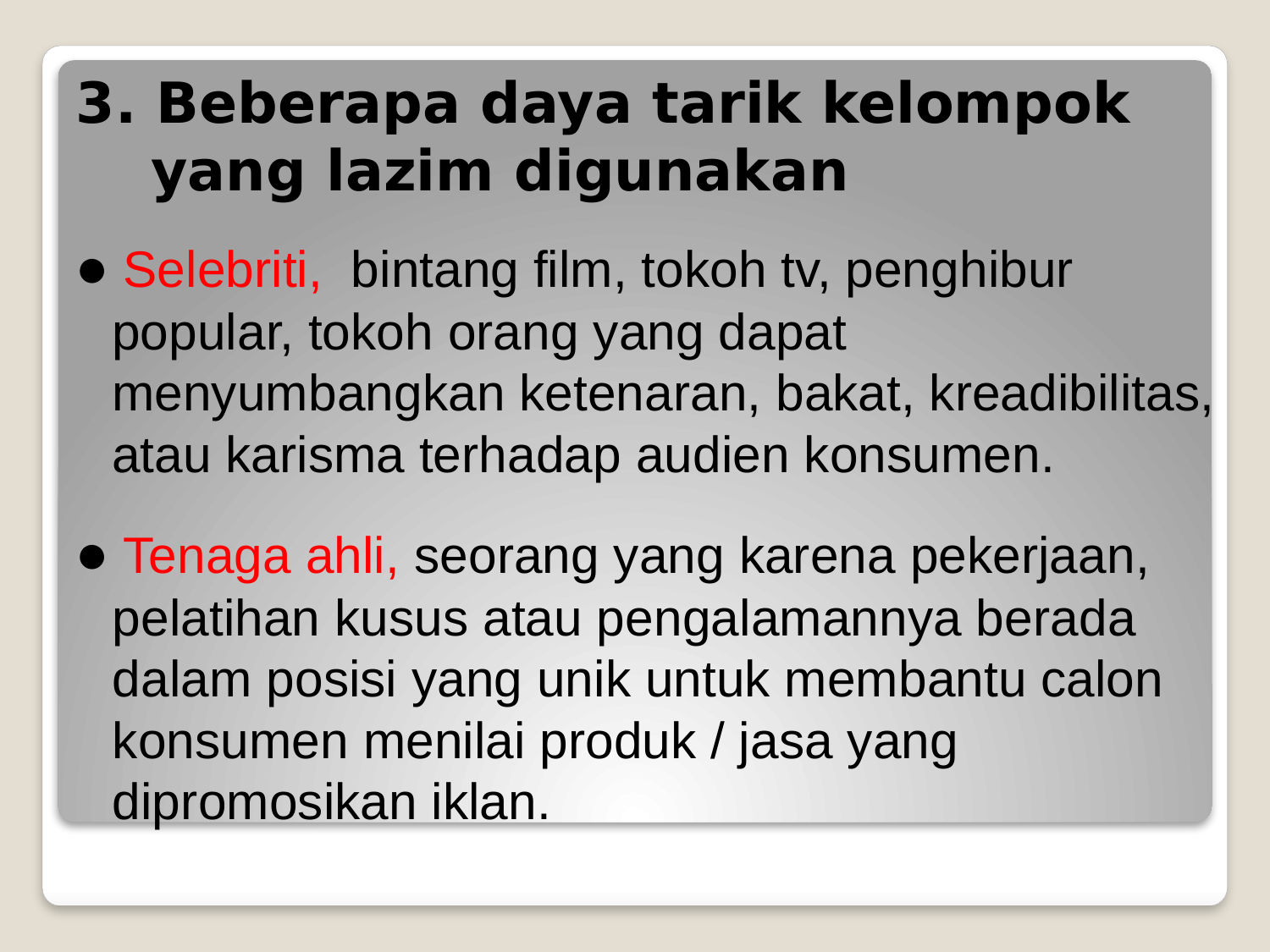

# 3. Beberapa daya tarik kelompok yang lazim digunakan
● Selebriti,  bintang film, tokoh tv, penghibur popular, tokoh orang yang dapat menyumbangkan ketenaran, bakat, kreadibilitas, atau karisma terhadap audien konsumen.

● Tenaga ahli, seorang yang karena pekerjaan, pelatihan kusus atau pengalamannya berada dalam posisi yang unik untuk membantu calon konsumen menilai produk / jasa yang dipromosikan iklan.